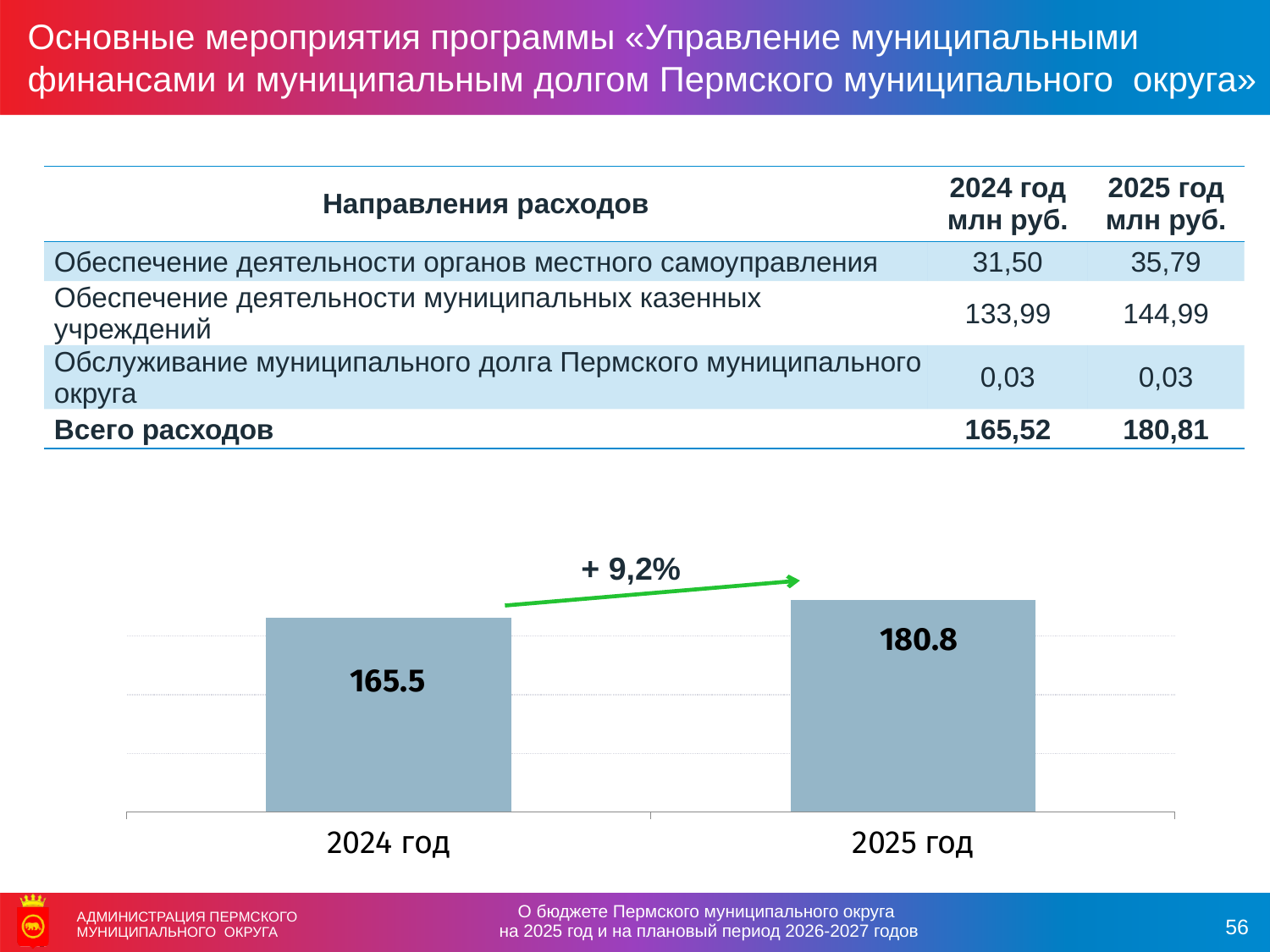

Основные мероприятия программы «Управление муниципальными финансами и муниципальным долгом Пермского муниципального  округа»

| Направления расходов | 2024 год млн руб. | 2025 год млн руб. |
| --- | --- | --- |
| Обеспечение деятельности органов местного самоуправления | 31,50 | 35,79 |
| Обеспечение деятельности муниципальных казенных учреждений | 133,99 | 144,99 |
| Обслуживание муниципального долга Пермского муниципального округа | 0,03 | 0,03 |
| Всего расходов | 165,52 | 180,81 |

### Chart

| Category | Объем расходов бюджета, млн рублей |
|---|---|
| 2024 год | 165.5 |
| 2025 год | 180.8 |
+ 9,2%
О бюджете Пермского муниципального округа
на 2025 год и на плановый период 2026-2027 годов
АДМИНИСТРАЦИЯ ПЕРМСКОГО МУНИЦИПАЛЬНОГО  ОКРУГА